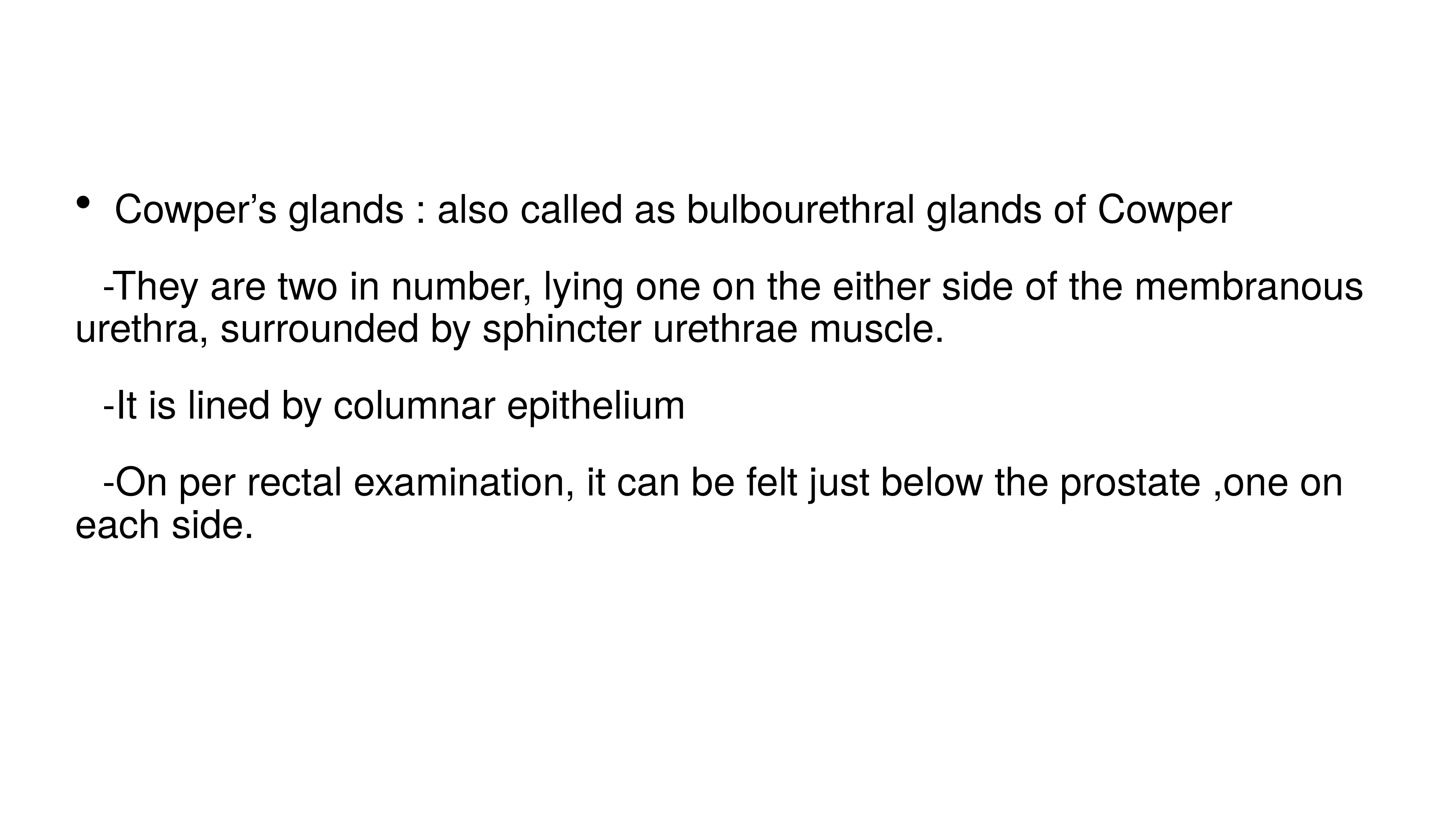

Cowper’s glands : also called as bulbourethral glands of Cowper
-They are two in number, lying one on the either side of the membranous urethra, surrounded by sphincter urethrae muscle.
-It is lined by columnar epithelium
-On per rectal examination, it can be felt just below the prostate ,one on each side.